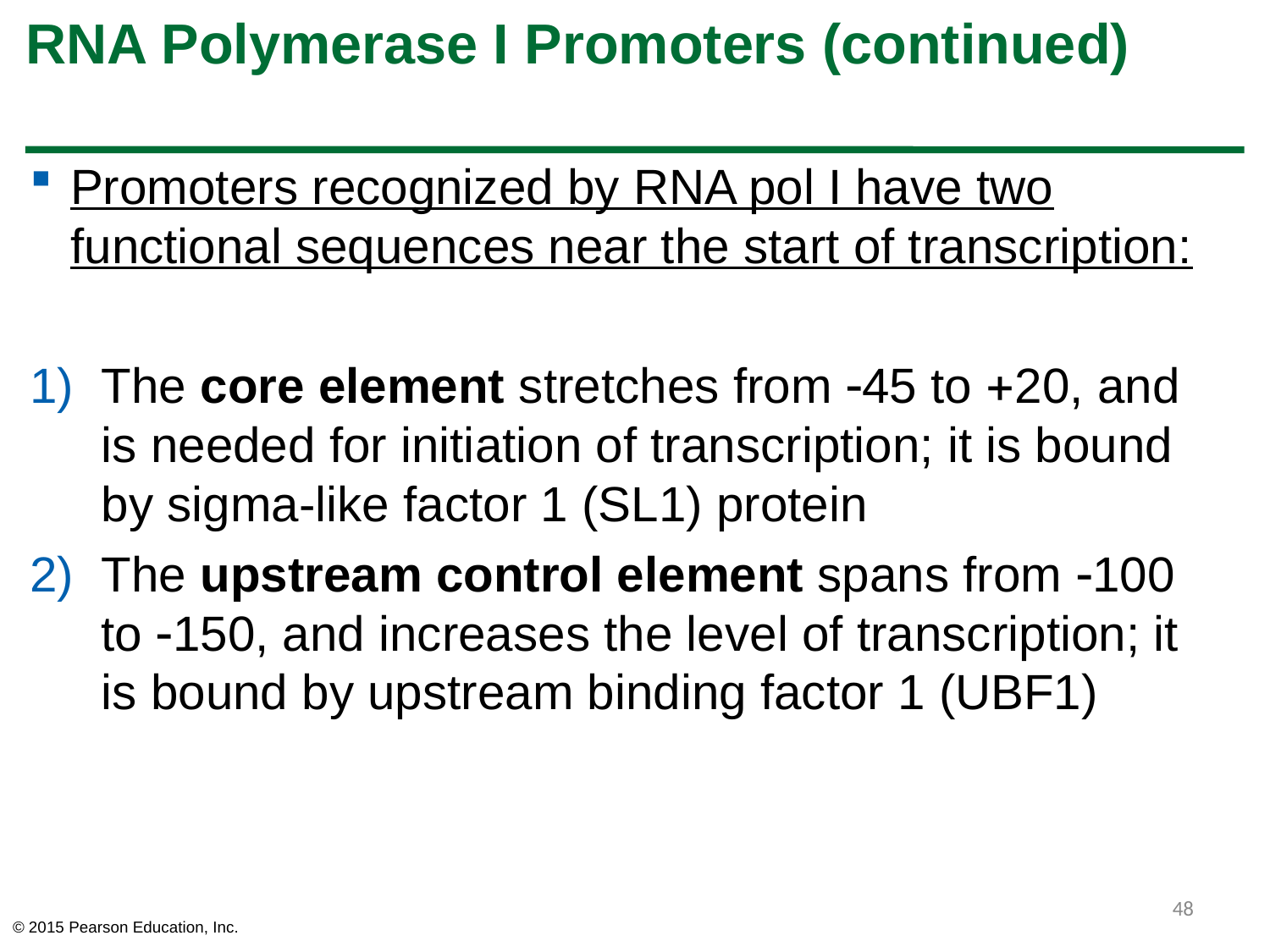

# RNA Polymerase I Promoters (continued)
Promoters recognized by RNA pol I have two functional sequences near the start of transcription:

The core element stretches from −45 to +20, and is needed for initiation of transcription; it is bound by sigma-like factor 1 (SL1) protein
The upstream control element spans from −100 to −150, and increases the level of transcription; it is bound by upstream binding factor 1 (UBF1)
48
© 2015 Pearson Education, Inc.